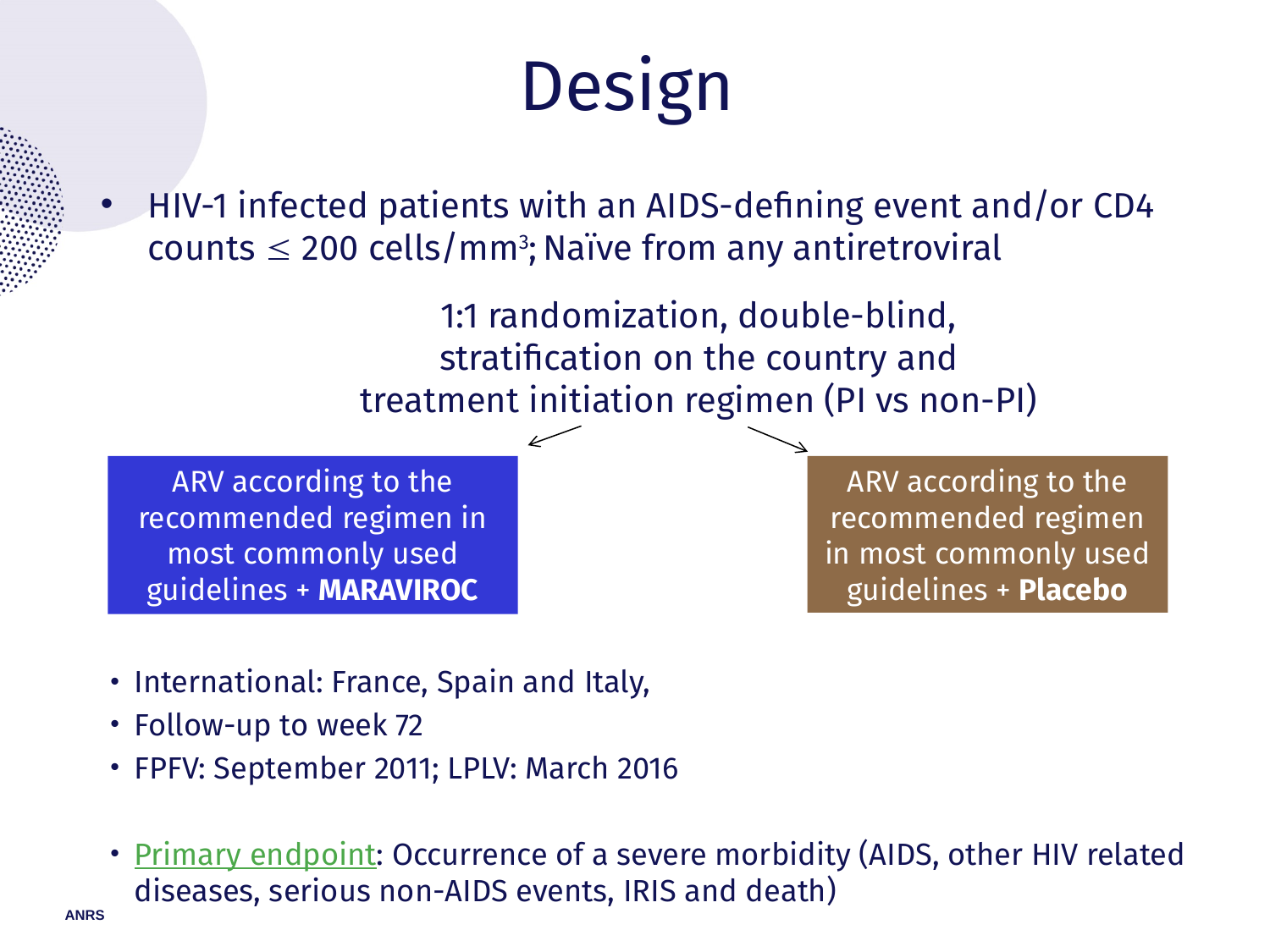

# Design
HIV-1 infected patients with an AIDS-defining event and/or CD4 counts ≤ 200 cells/mm3; Naïve from any antiretroviral

1:1 randomization, double-blind,
stratification on the country and
treatment initiation regimen (PI vs non-PI)
ARV according to the recommended regimen in most commonly used guidelines + MARAVIROC
ARV according to the recommended regimen in most commonly used guidelines + Placebo
International: France, Spain and Italy,
Follow-up to week 72
FPFV: September 2011; LPLV: March 2016

Primary endpoint: Occurrence of a severe morbidity (AIDS, other HIV related diseases, serious non-AIDS events, IRIS and death)